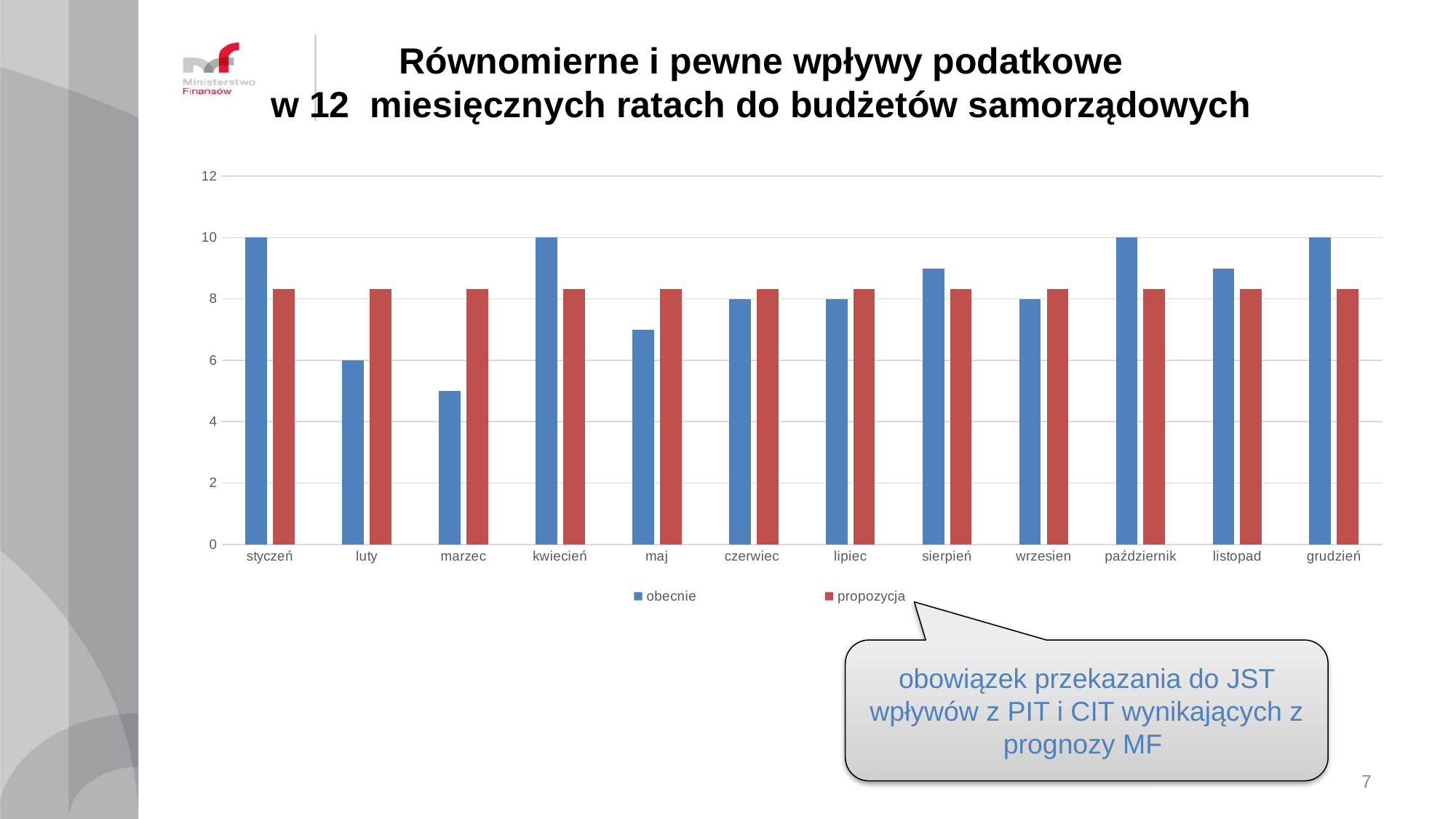

# Równomierne i pewne wpływy podatkowe w 12  miesięcznych ratach do budżetów samorządowych

### Chart

| Category | obecnie | propozycja |
|---|---|---|
| styczeń | 10.0 | 8.33 |
| luty | 6.0 | 8.33 |
| marzec | 5.0 | 8.33 |
| kwiecień | 10.0 | 8.33 |
| maj | 7.0 | 8.33 |
| czerwiec  | 8.0 | 8.33 |
| lipiec | 8.0 | 8.33 |
| sierpień | 9.0 | 8.33 |
| wrzesien | 8.0 | 8.33 |
| październik | 10.0 | 8.33 |
| listopad | 9.0 | 8.33 |
| grudzień | 10.0 | 8.33 |
obowiązek przekazania do JST wpływów z PIT i CIT wynikających z prognozy MF
7